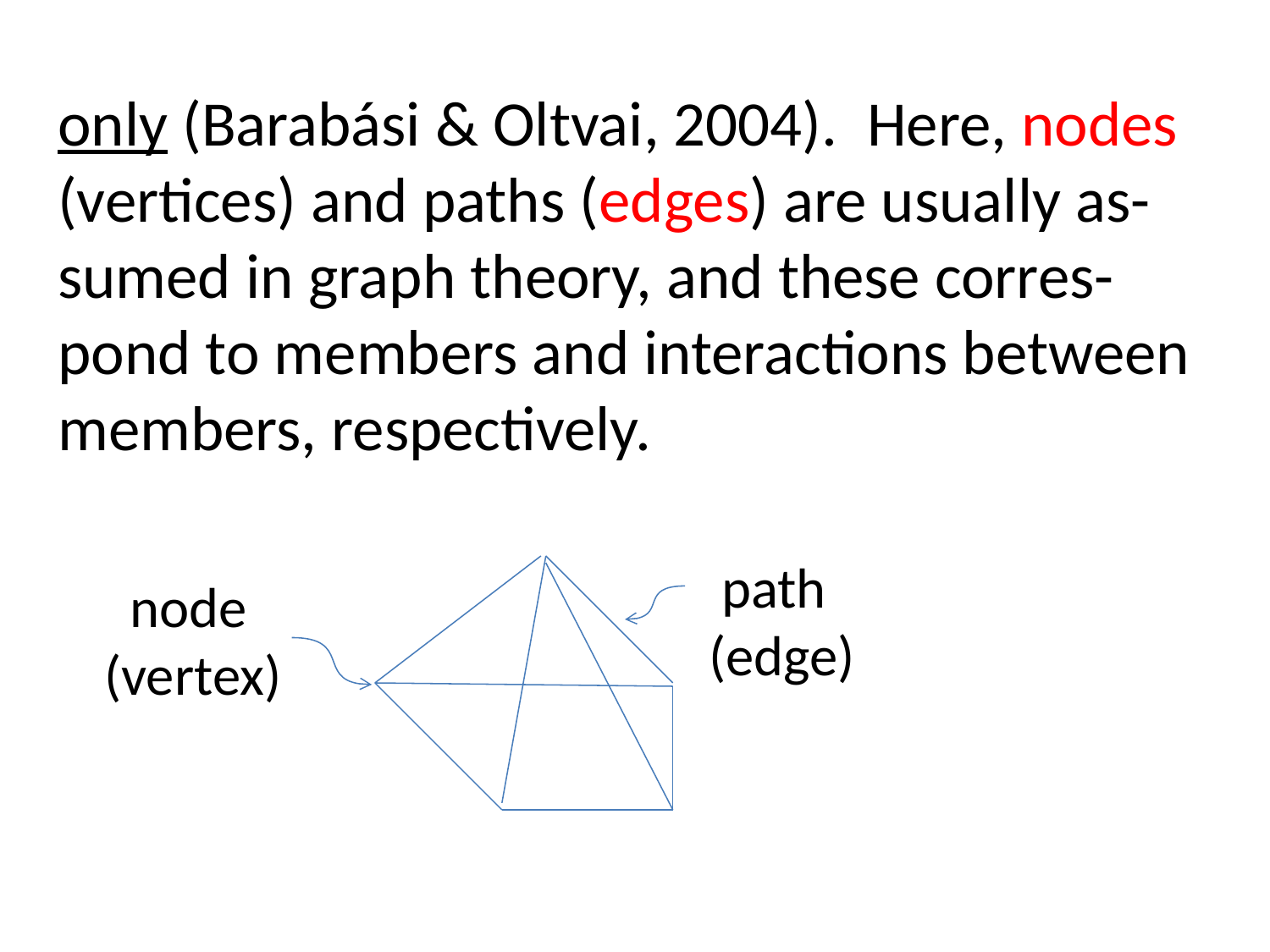

only (Barabási & Oltvai, 2004).  Here, nodes (vertices) and paths (edges) are usually as- sumed in graph theory, and these corres-pond to members and interactions between members, respectively.

 path
(edge)
  node
(vertex)